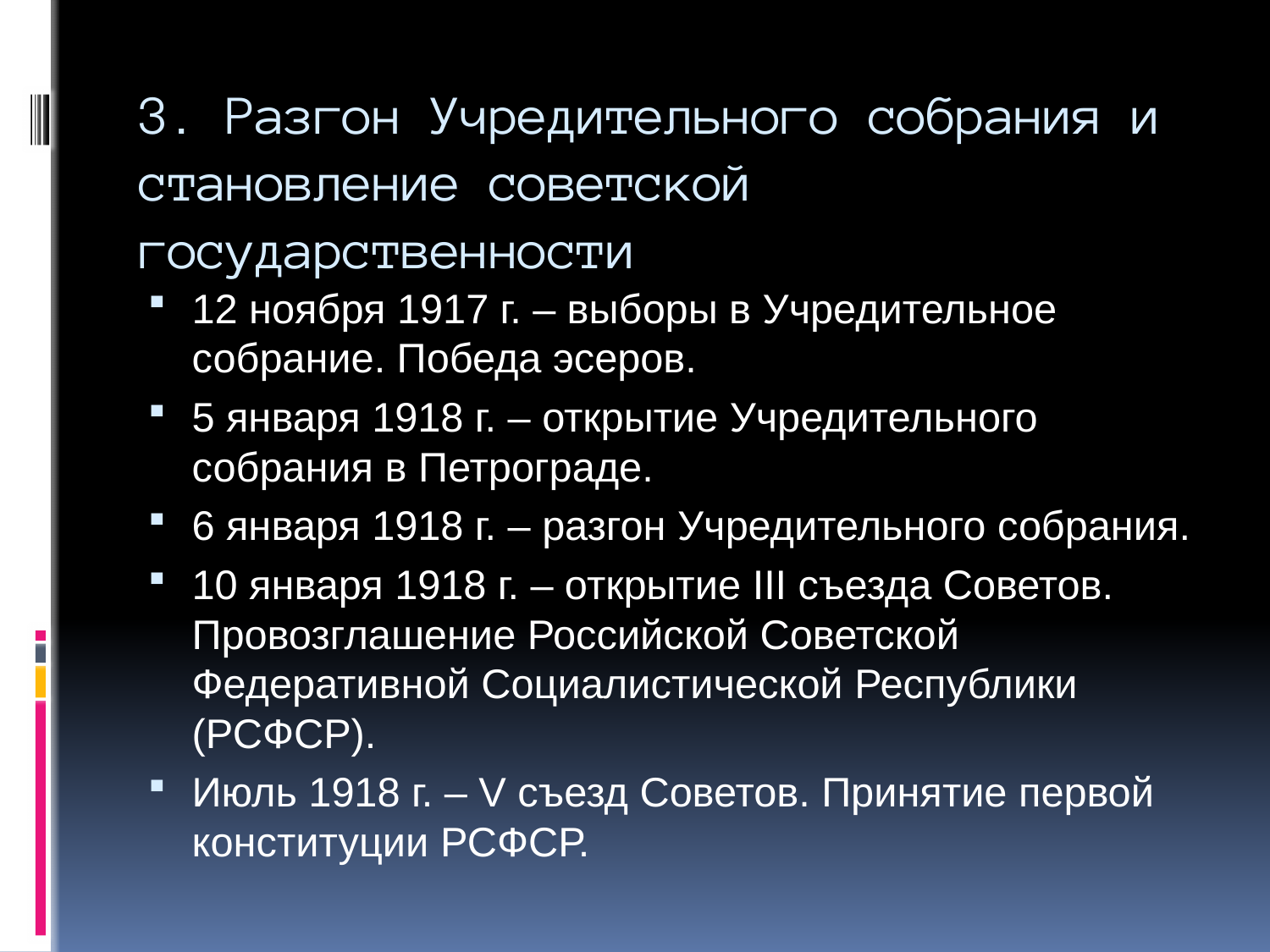

# 3. Разгон Учредительного собрания и становление советской государственности
12 ноября 1917 г. – выборы в Учредительное собрание. Победа эсеров.
5 января 1918 г. – открытие Учредительного собрания в Петрограде.
6 января 1918 г. – разгон Учредительного собрания.
10 января 1918 г. – открытие III съезда Советов. Провозглашение Российской Советской Федеративной Социалистической Республики (РСФСР).
Июль 1918 г. – V съезд Советов. Принятие первой конституции РСФСР.